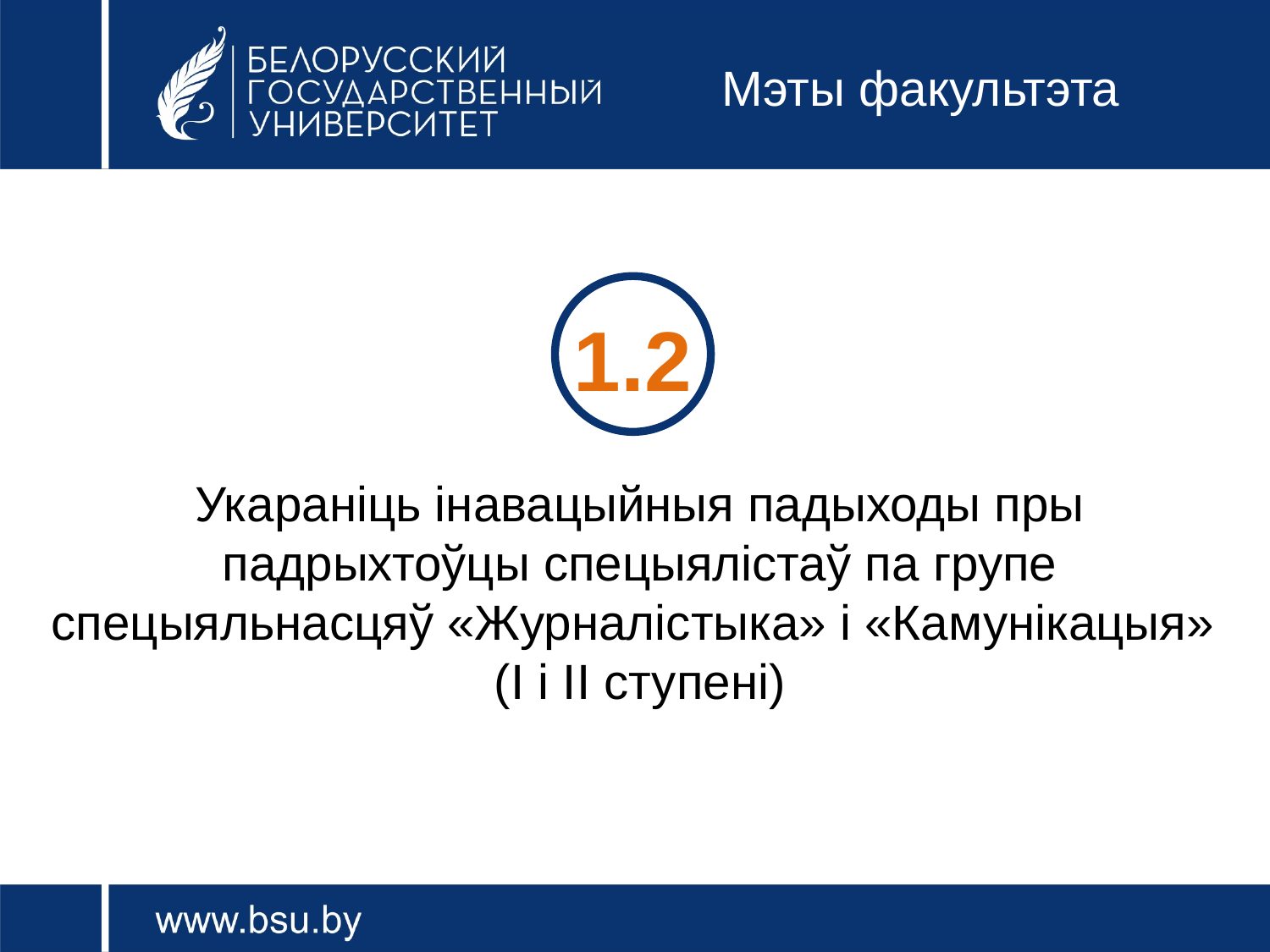

# Мэты факультэта

1.2
Укараніць інавацыйныя падыходы пры падрыхтоўцы спецыялістаў па групе спецыяльнасцяў «Журналістыка» і «Камунікацыя»
(I і II ступені)